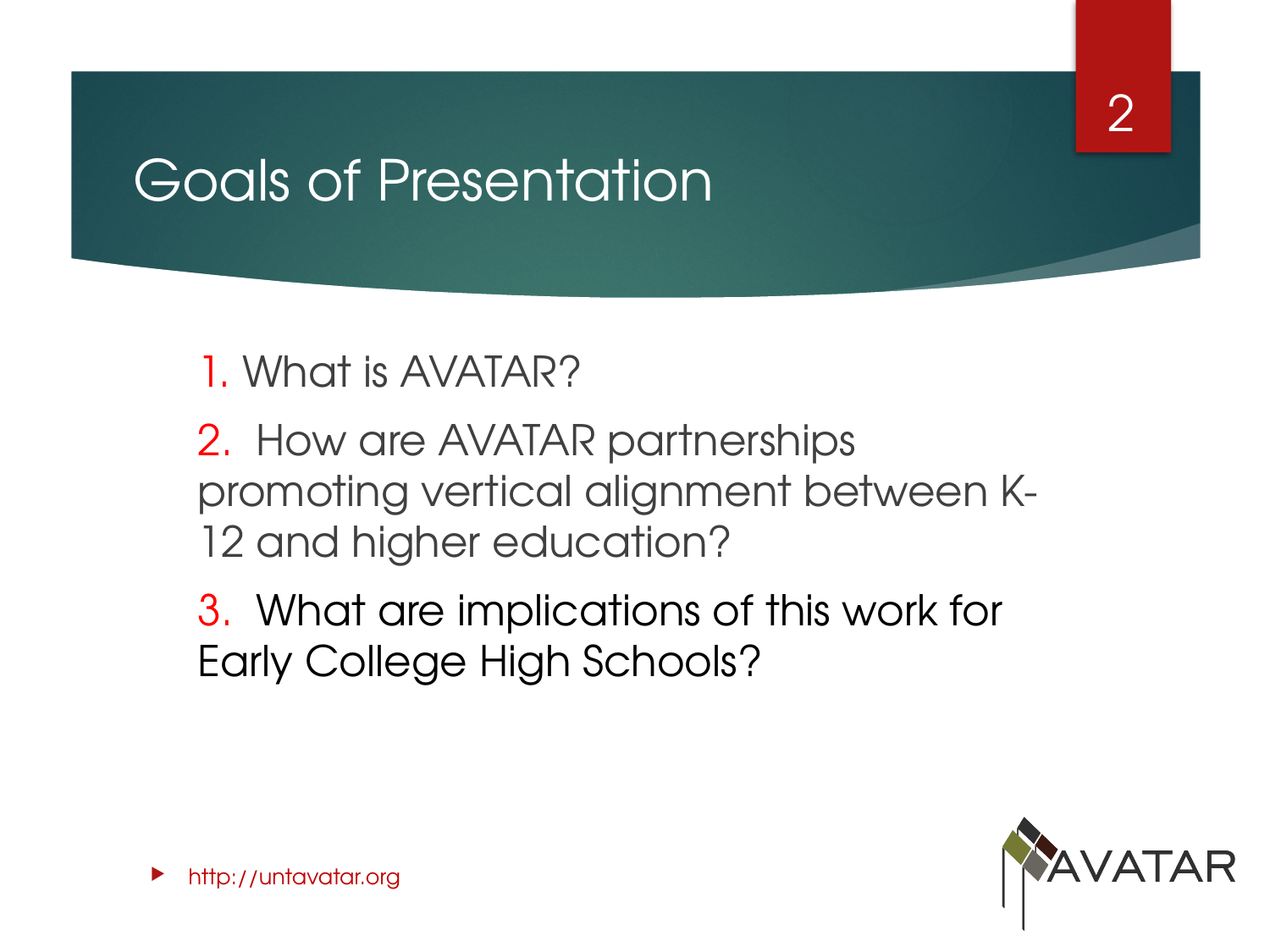

2
# Goals of Presentation
1. What is AVATAR?
2.  How are AVATAR partnerships promoting vertical alignment between K-12 and higher education?
3.  What are implications of this work for Early College High Schools?
http://untavatar.org